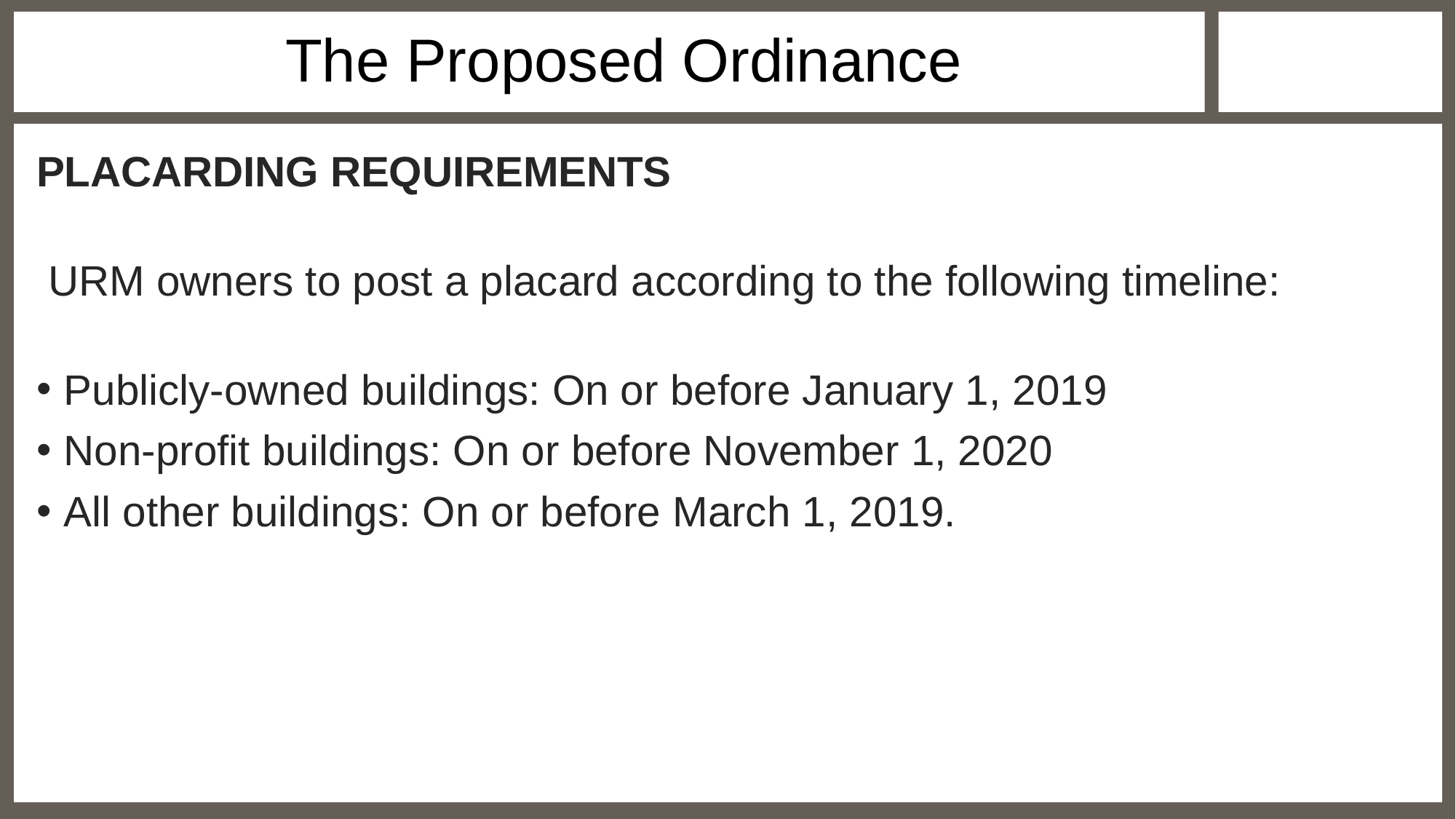

# The Proposed Ordinance

PLACARDING REQUIREMENTS

 URM owners to post a placard according to the following timeline:

Publicly-owned buildings: On or before January 1, 2019
Non-profit buildings: On or before November 1, 2020
All other buildings: On or before March 1, 2019.